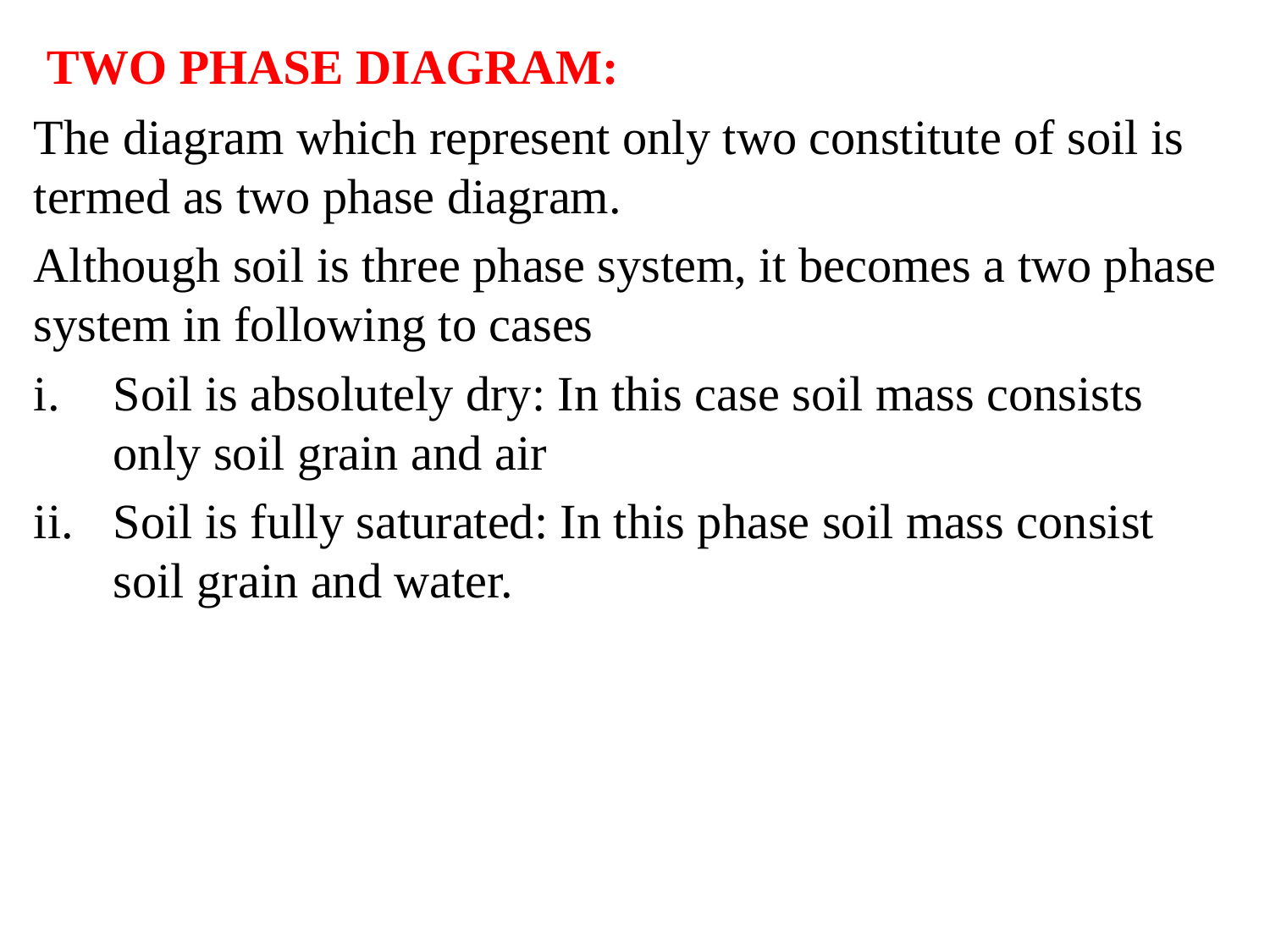

TWO PHASE DIAGRAM:
The diagram which represent only two constitute of soil is termed as two phase diagram.
Although soil is three phase system, it becomes a two phase system in following to cases
Soil is absolutely dry: In this case soil mass consists only soil grain and air
Soil is fully saturated: In this phase soil mass consist soil grain and water.